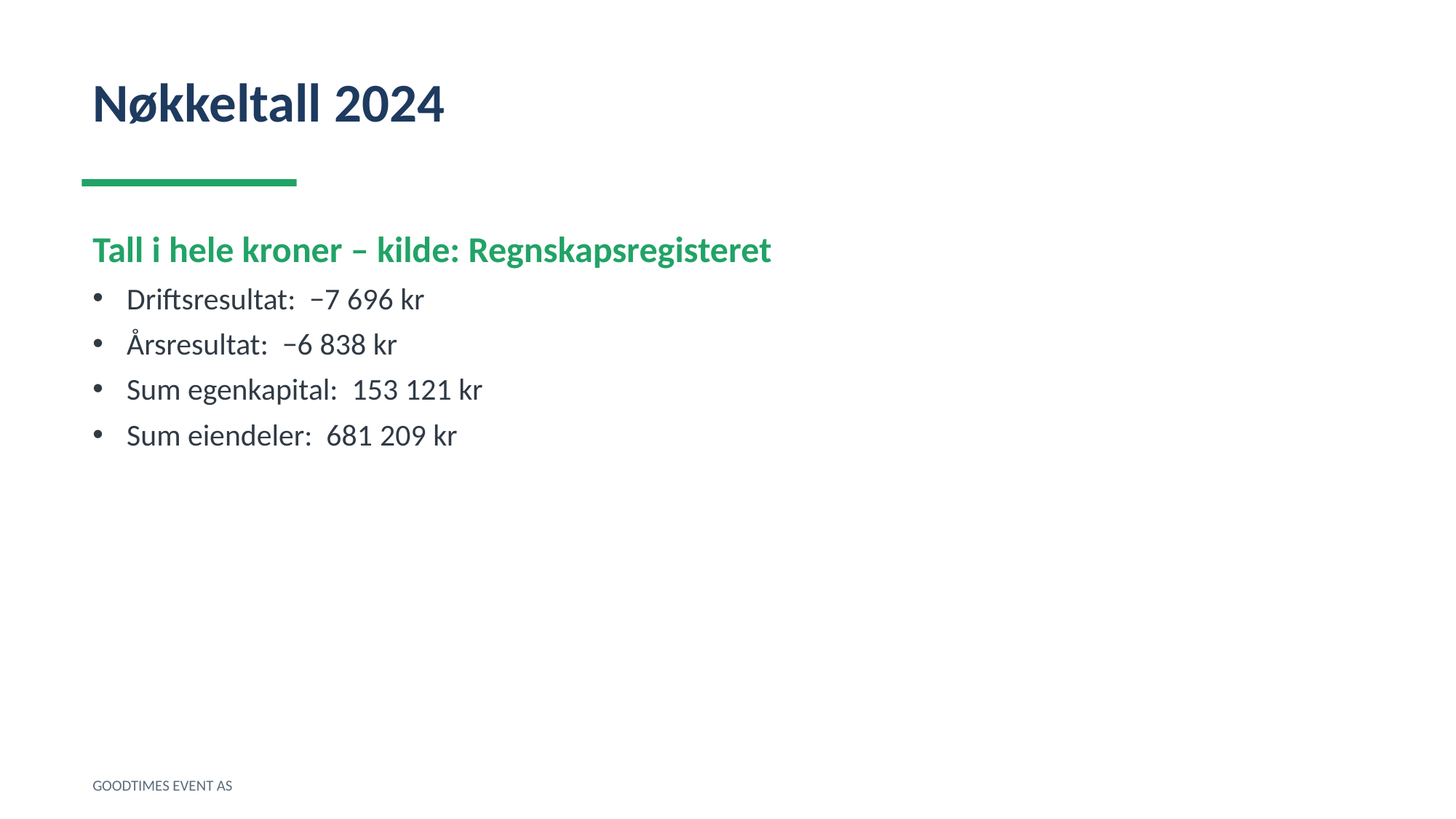

Nøkkeltall 2024

Tall i hele kroner – kilde: Regnskapsregisteret
Driftsresultat:  −7 696 kr
Årsresultat:  −6 838 kr
Sum egenkapital:  153 121 kr
Sum eiendeler:  681 209 kr
GOODTIMES EVENT AS